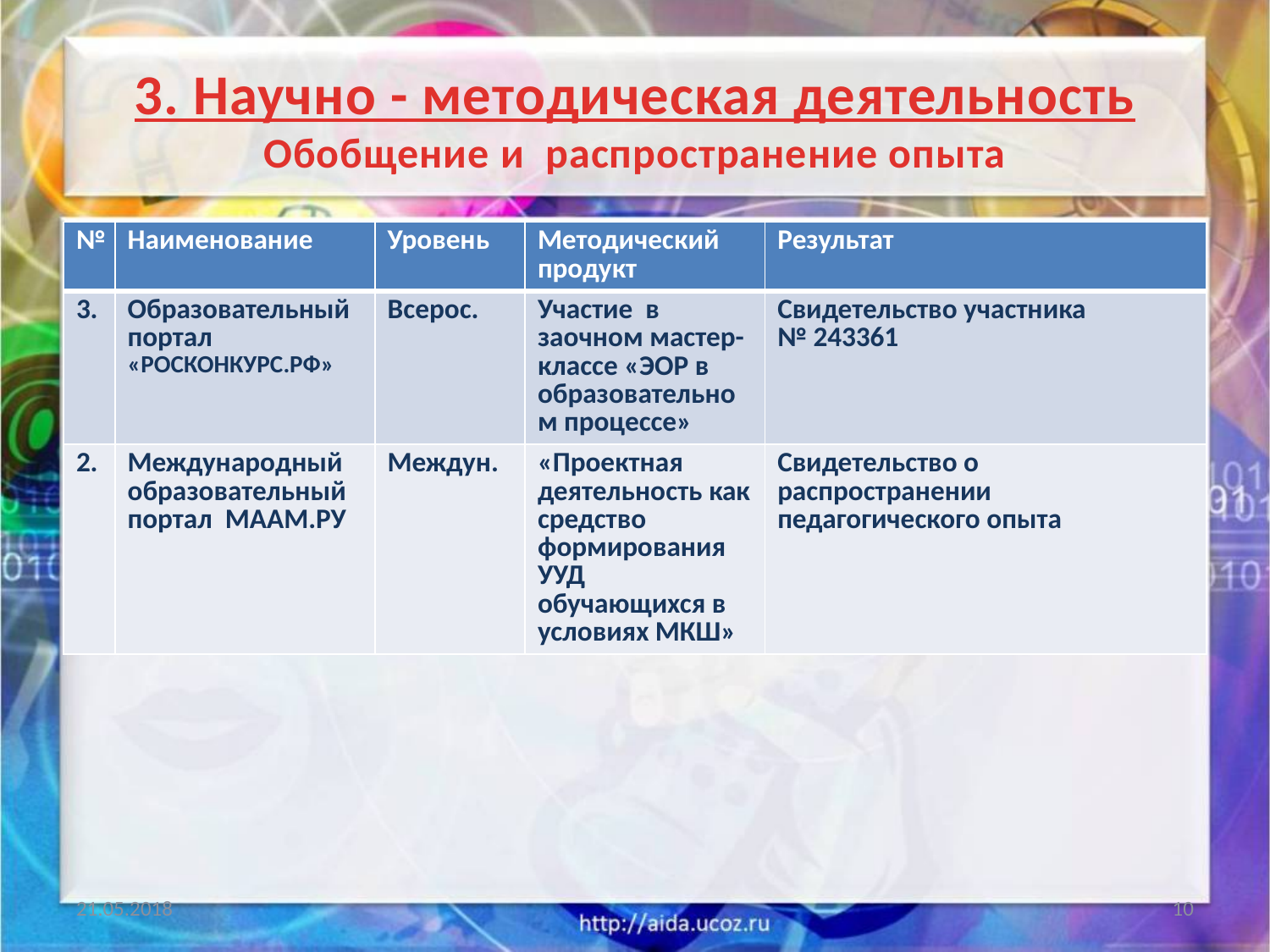

3. Научно - методическая деятельность
Обобщение и  распространение опыта
| № | Наименование | Уровень | Методический продукт | Результат |
| --- | --- | --- | --- | --- |
| 3. | Образовательный портал «РОСКОНКУРС.РФ» | Всерос. | Участие в заочном мастер-классе «ЭОР в образовательном процессе» | Свидетельство участника № 243361 |
| 2. | Международный образовательный портал МААМ.РУ | Междун. | «Проектная деятельность как средство формирования УУД обучающихся в условиях МКШ» | Свидетельство о распространении педагогического опыта |
21.05.2018
10